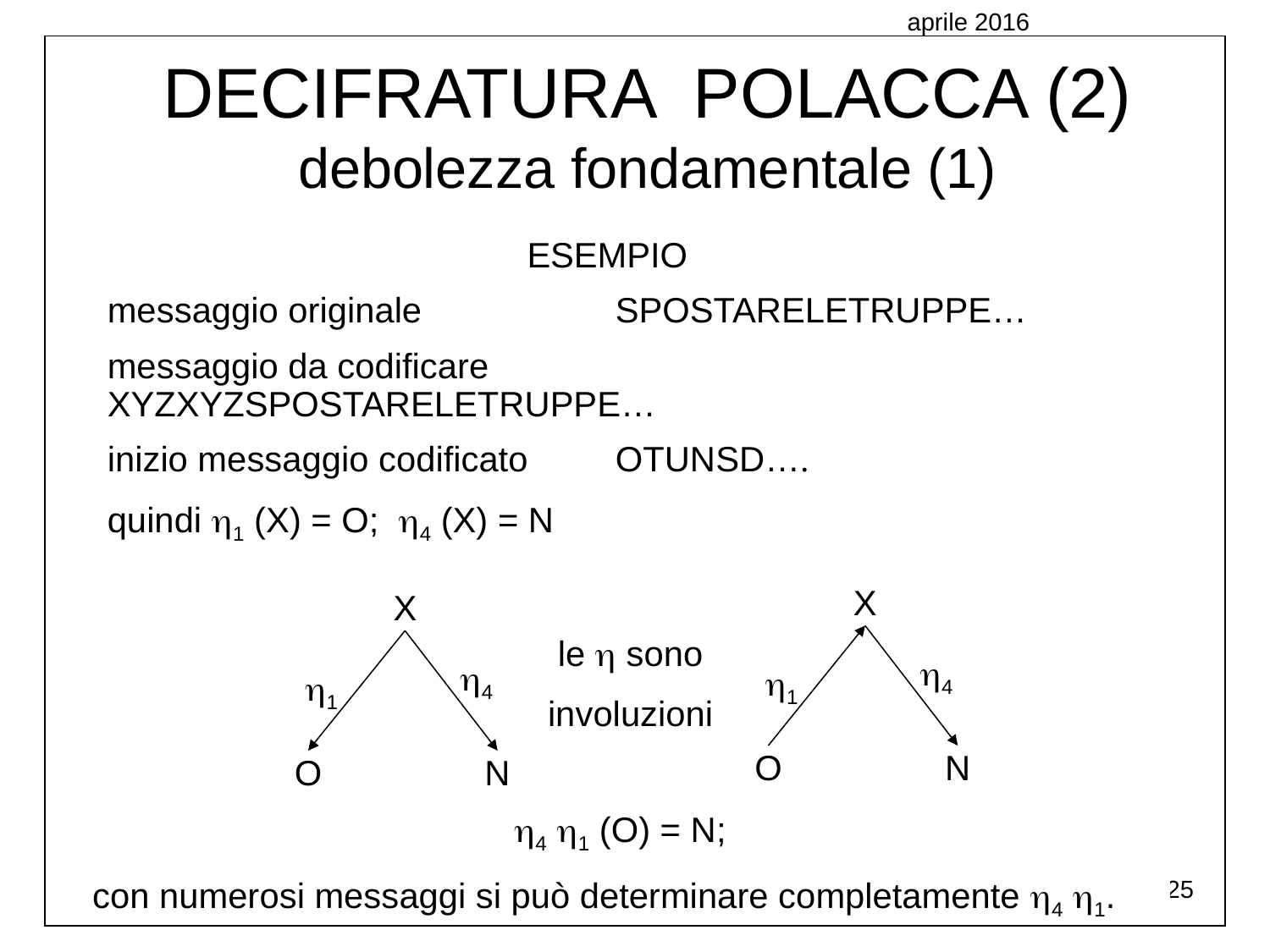

aprile 2016

DECIFRATURA  POLACCA (2)
debolezza fondamentale (1)
ESEMPIO
messaggio originale		SPOSTARELETRUPPE…
messaggio da codificare		XYZXYZSPOSTARELETRUPPE…
inizio messaggio codificato	OTUNSD….
quindi η1 (X) = O;  η4 (X) = N

X
X
le η sono
involuzioni
η4
η4
η1
η1
O
N
O
N
η4 η1 (O) = N;
con numerosi messaggi si può determinare completamente η4 η1.
25